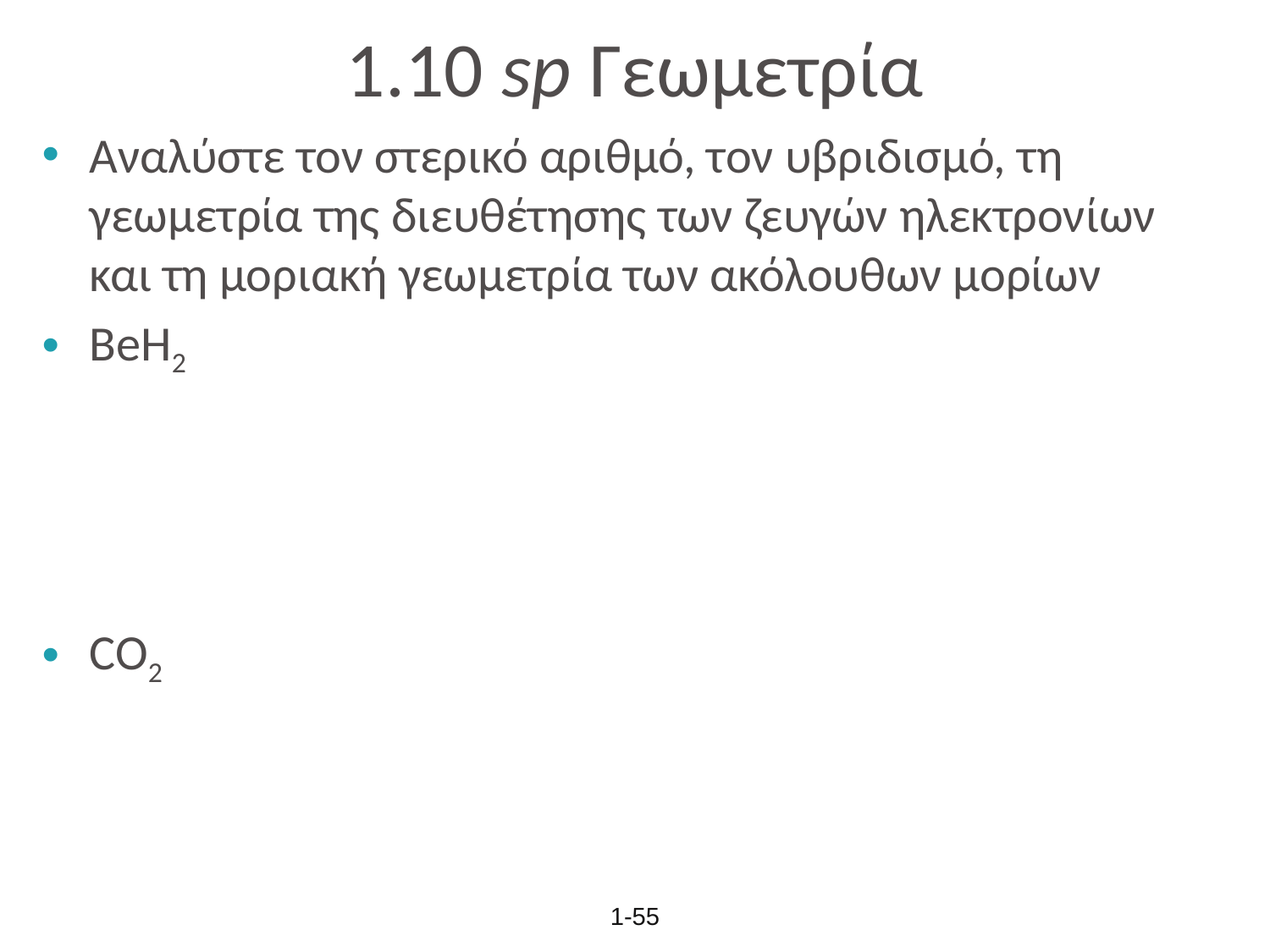

# 1.10 sp Γεωμετρία
Αναλύστε τον στερικό αριθμό, τον υβριδισμό, τη γεωμετρία της διευθέτησης των ζευγών ηλεκτρονίων και τη μοριακή γεωμετρία των ακόλουθων μορίων
BeH2

CO2
1-55